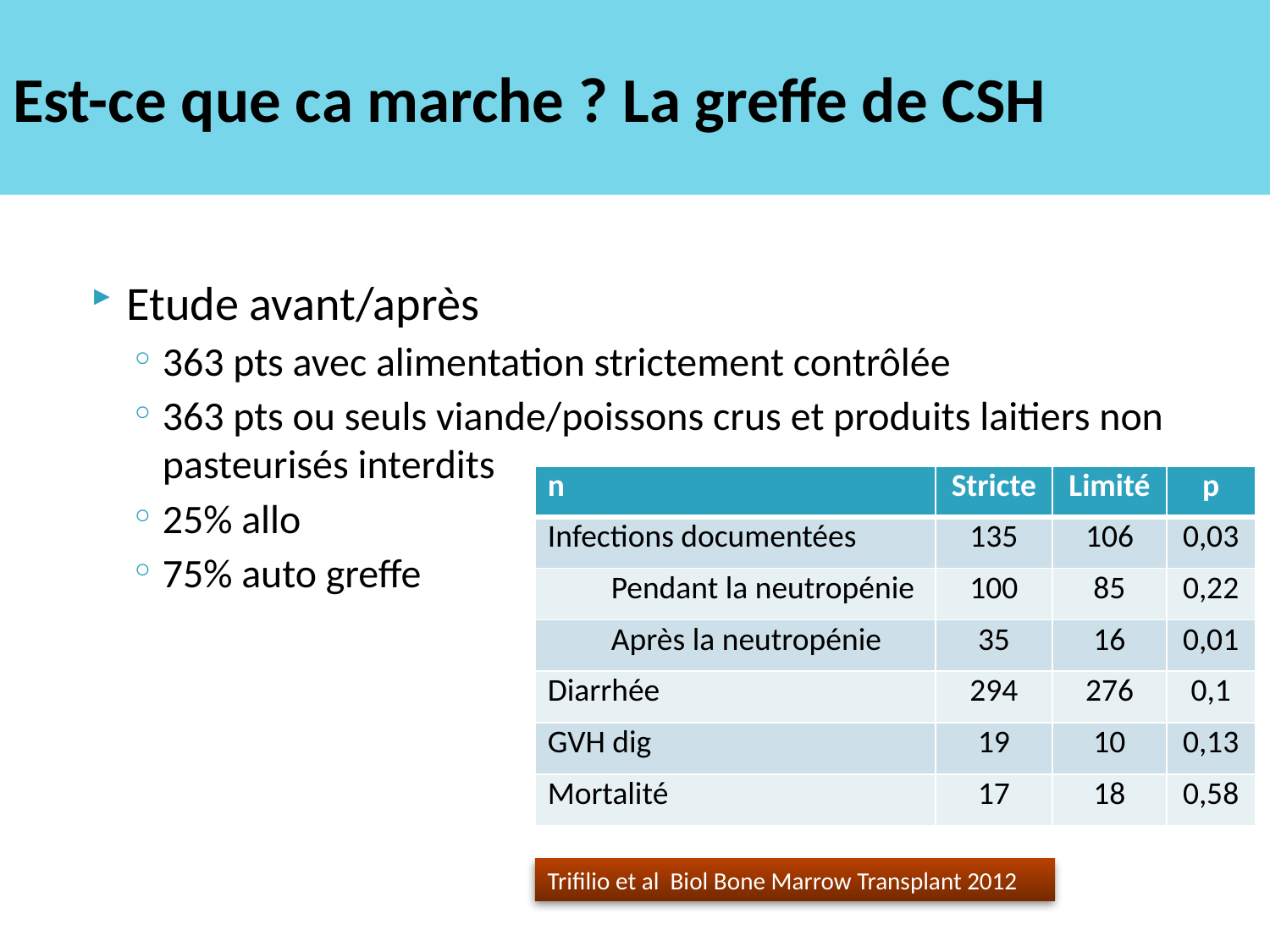

# Est-ce que ca marche ? La greffe de CSH
Etude avant/après
363 pts avec alimentation strictement contrôlée
363 pts ou seuls viande/poissons crus et produits laitiers non pasteurisés interdits
25% allo
75% auto greffe
| n | Stricte | Limité | p |
| --- | --- | --- | --- |
| Infections documentées | 135 | 106 | 0,03 |
| Pendant la neutropénie | 100 | 85 | 0,22 |
| Après la neutropénie | 35 | 16 | 0,01 |
| Diarrhée | 294 | 276 | 0,1 |
| GVH dig | 19 | 10 | 0,13 |
| Mortalité | 17 | 18 | 0,58 |
Trifilio et al  Biol Bone Marrow Transplant 2012